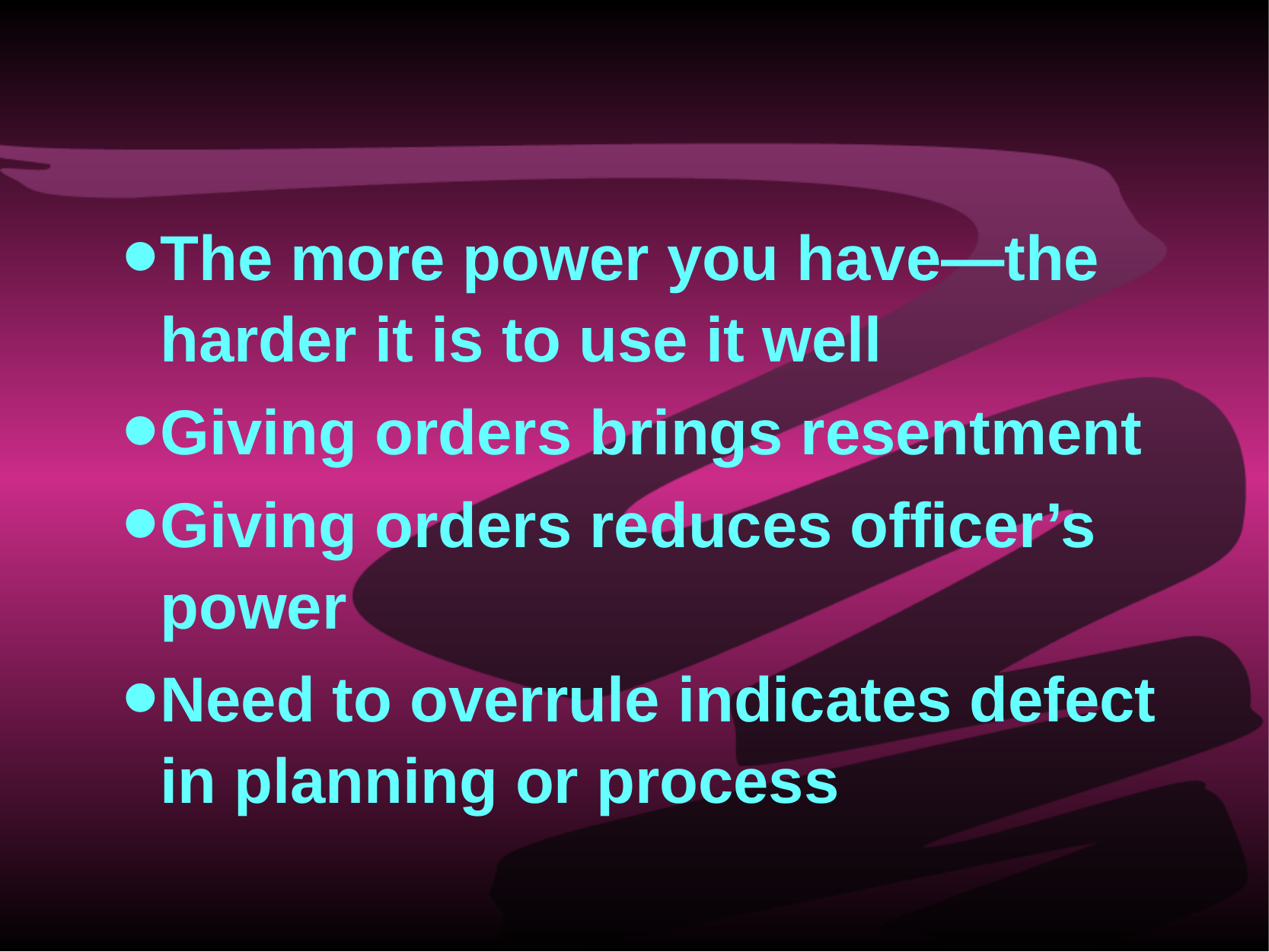

The more power you have—the harder it is to use it well
Giving orders brings resentment
Giving orders reduces officer’s power
Need to overrule indicates defect in planning or process